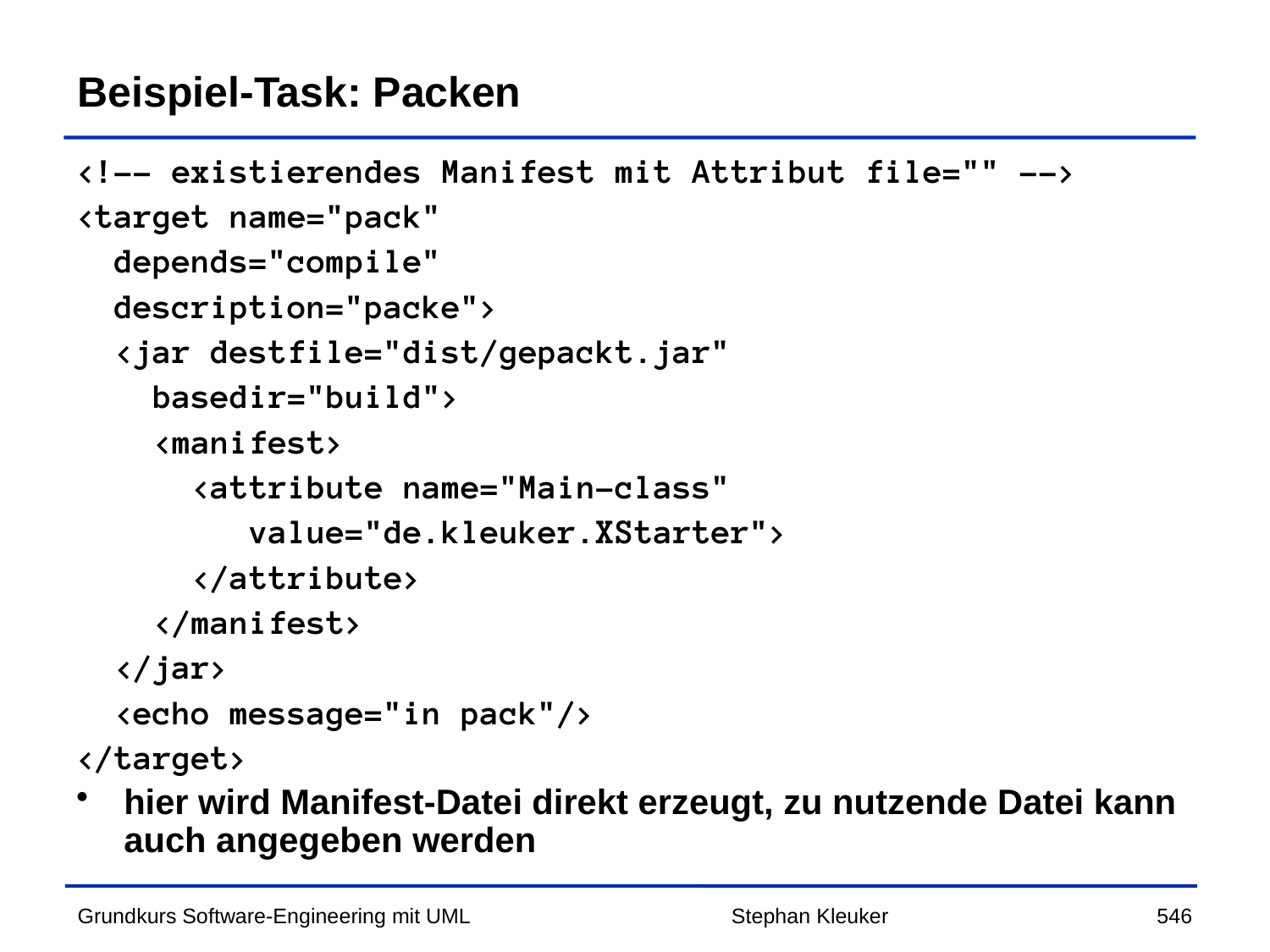

# Beispiel-Task: Packen
<!-- existierendes Manifest mit Attribut file="" -->
<target name="pack"
  depends="compile"
  description="packe">
  <jar destfile="dist/gepackt.jar"
    basedir="build">
    <manifest>
      <attribute name="Main-class"
         value="de.kleuker.XStarter">
      </attribute>
    </manifest>
  </jar>
  <echo message="in pack"/>
</target>
hier wird Manifest-Datei direkt erzeugt, zu nutzende Datei kann auch angegeben werden
Stephan Kleuker